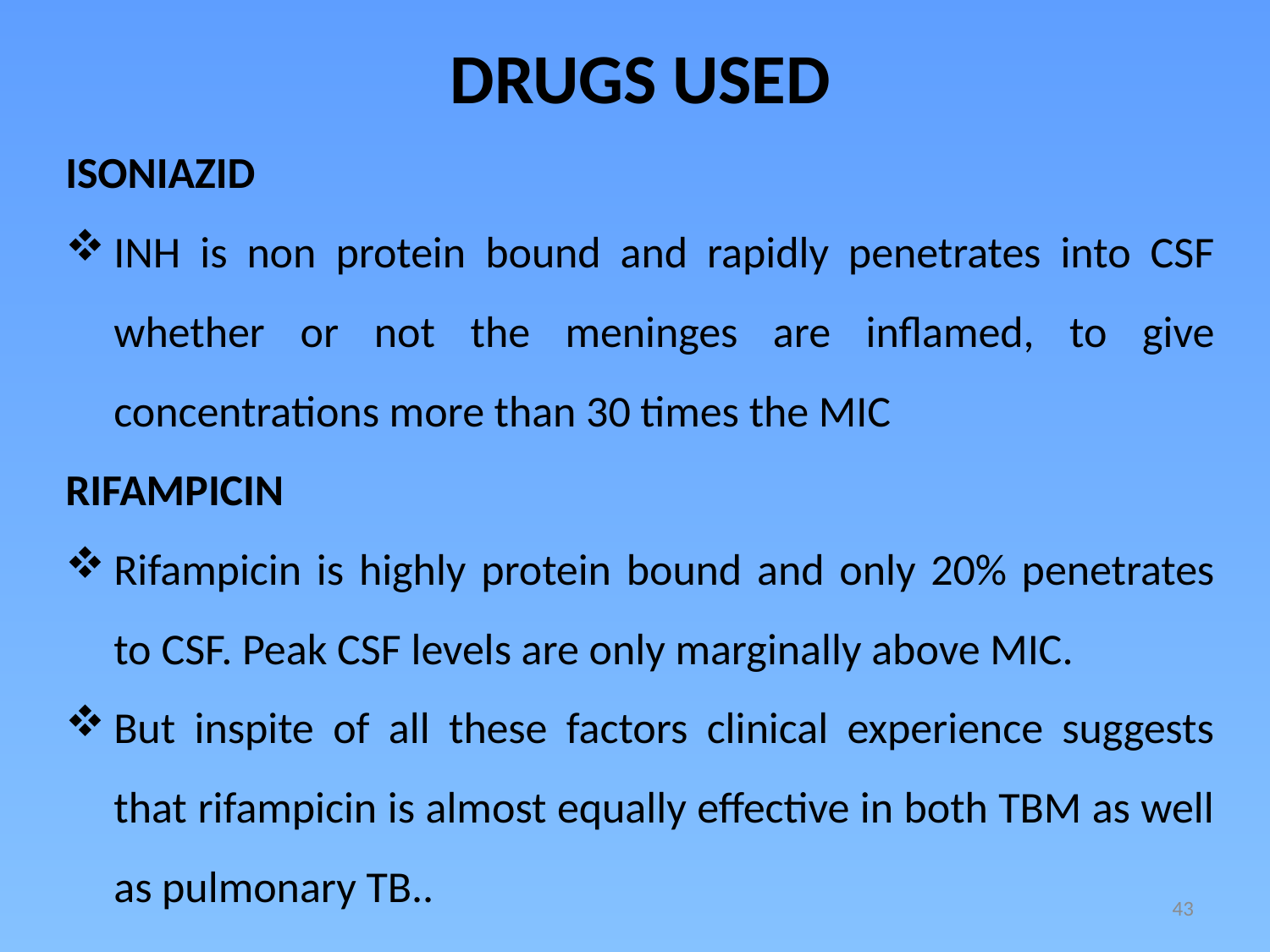

DRUGS USED
ISONIAZID
INH is non protein bound and rapidly penetrates into CSF whether or not the meninges are inflamed, to give concentrations more than 30 times the MIC
RIFAMPICIN
Rifampicin is highly protein bound and only 20% penetrates to CSF. Peak CSF levels are only marginally above MIC.
But inspite of all these factors clinical experience suggests that rifampicin is almost equally effective in both TBM as well as pulmonary TB..

43